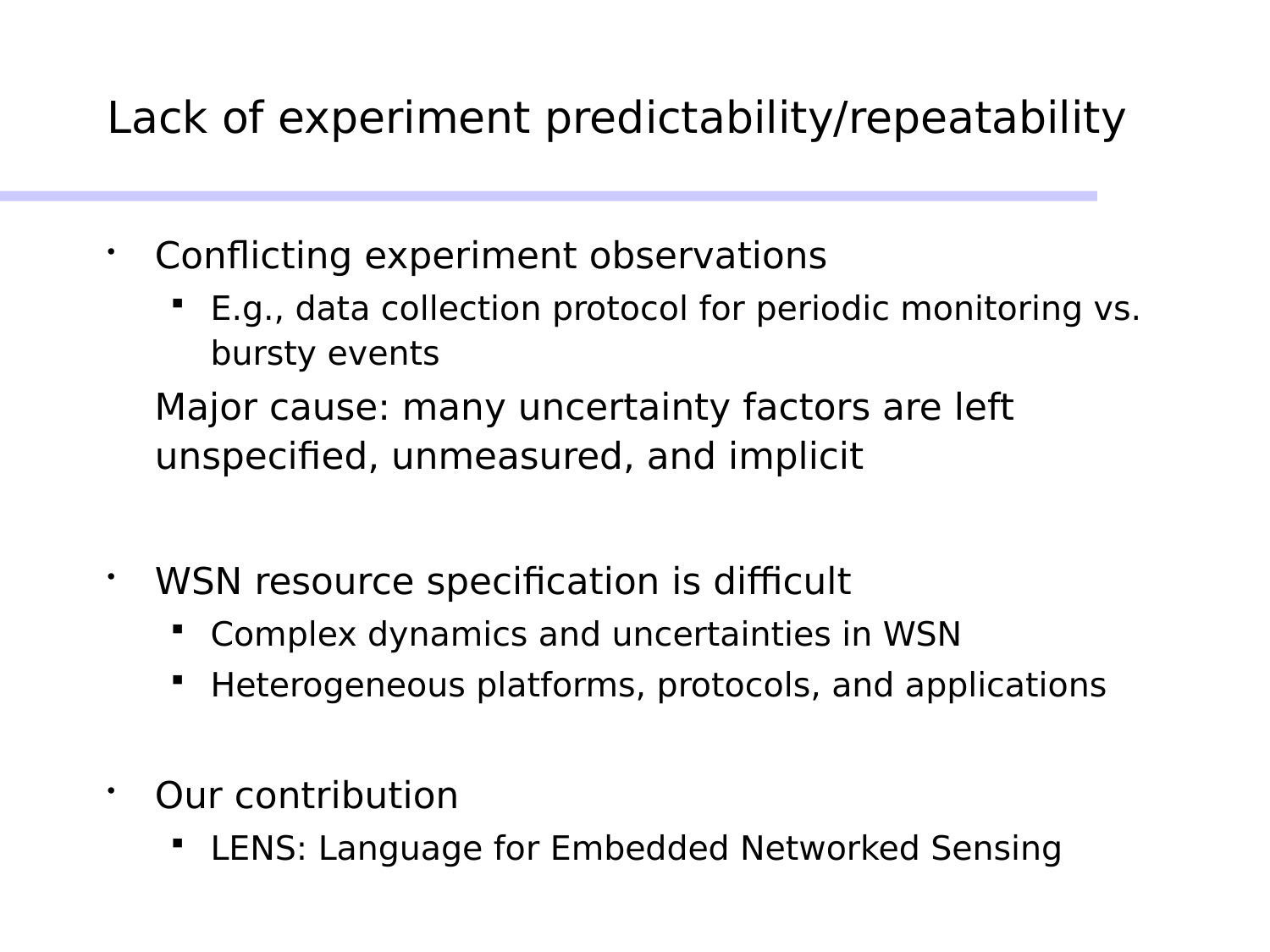

# Lack of experiment predictability/repeatability
Conflicting experiment observations
E.g., data collection protocol for periodic monitoring vs. bursty events
    Major cause: many uncertainty factors are left unspecified, unmeasured, and implicit

WSN resource specification is difficult
Complex dynamics and uncertainties in WSN
Heterogeneous platforms, protocols, and applications

Our contribution
LENS: Language for Embedded Networked Sensing